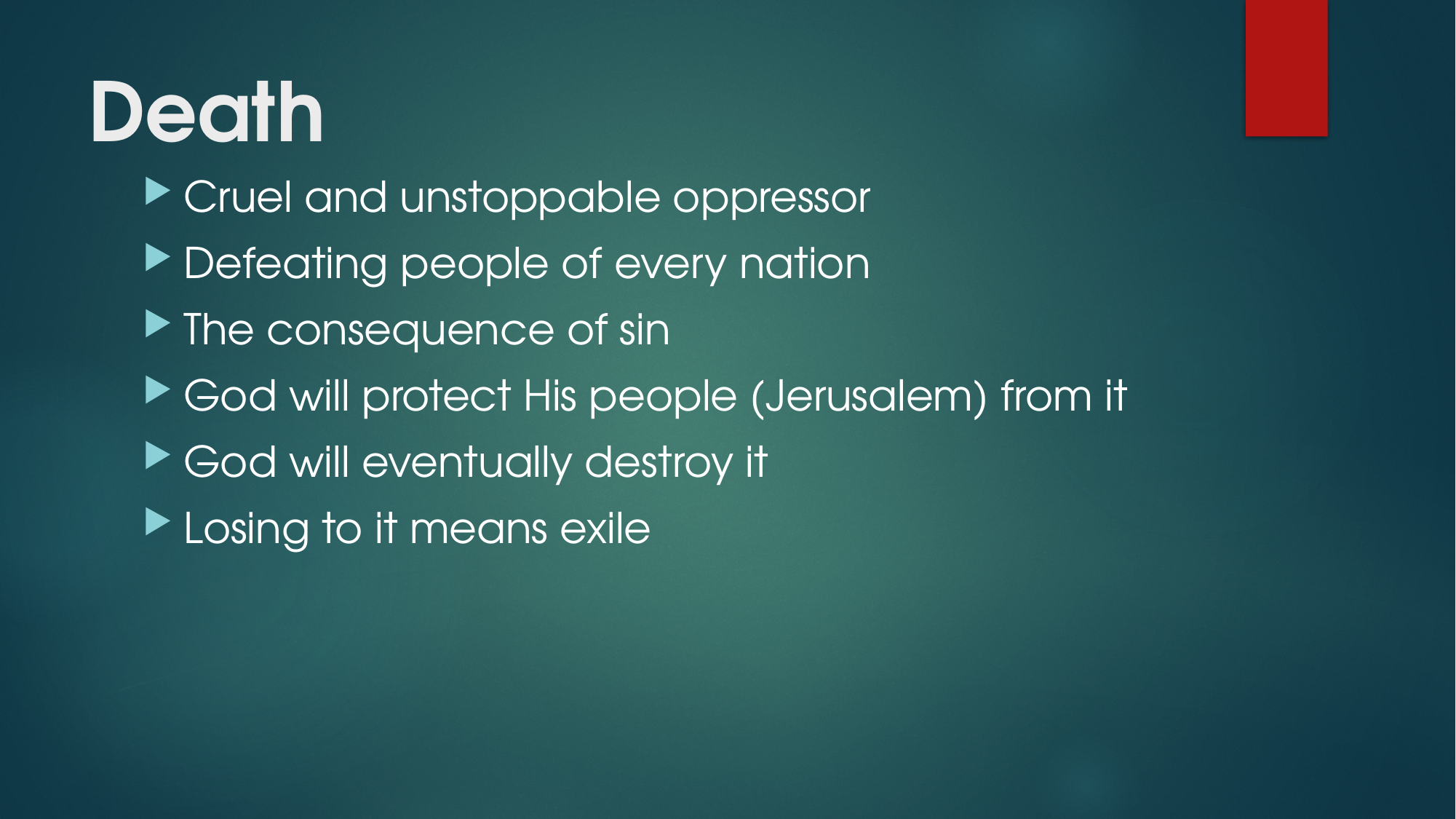

# Death
Cruel and unstoppable oppressor
Defeating people of every nation
The consequence of sin
God will protect His people (Jerusalem) from it
God will eventually destroy it
Losing to it means exile